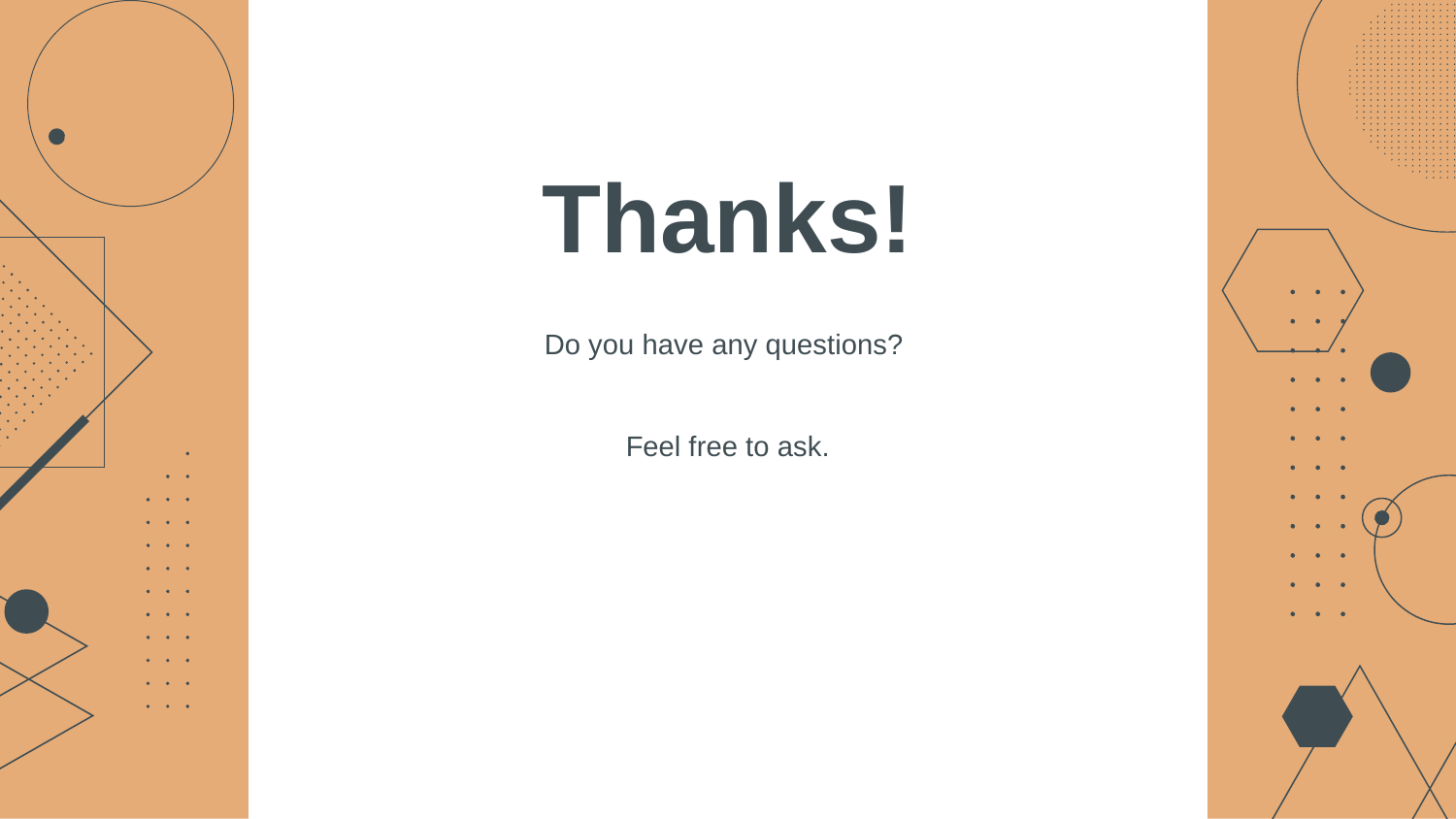

# Thanks!
Do you have any questions?

Feel free to ask.